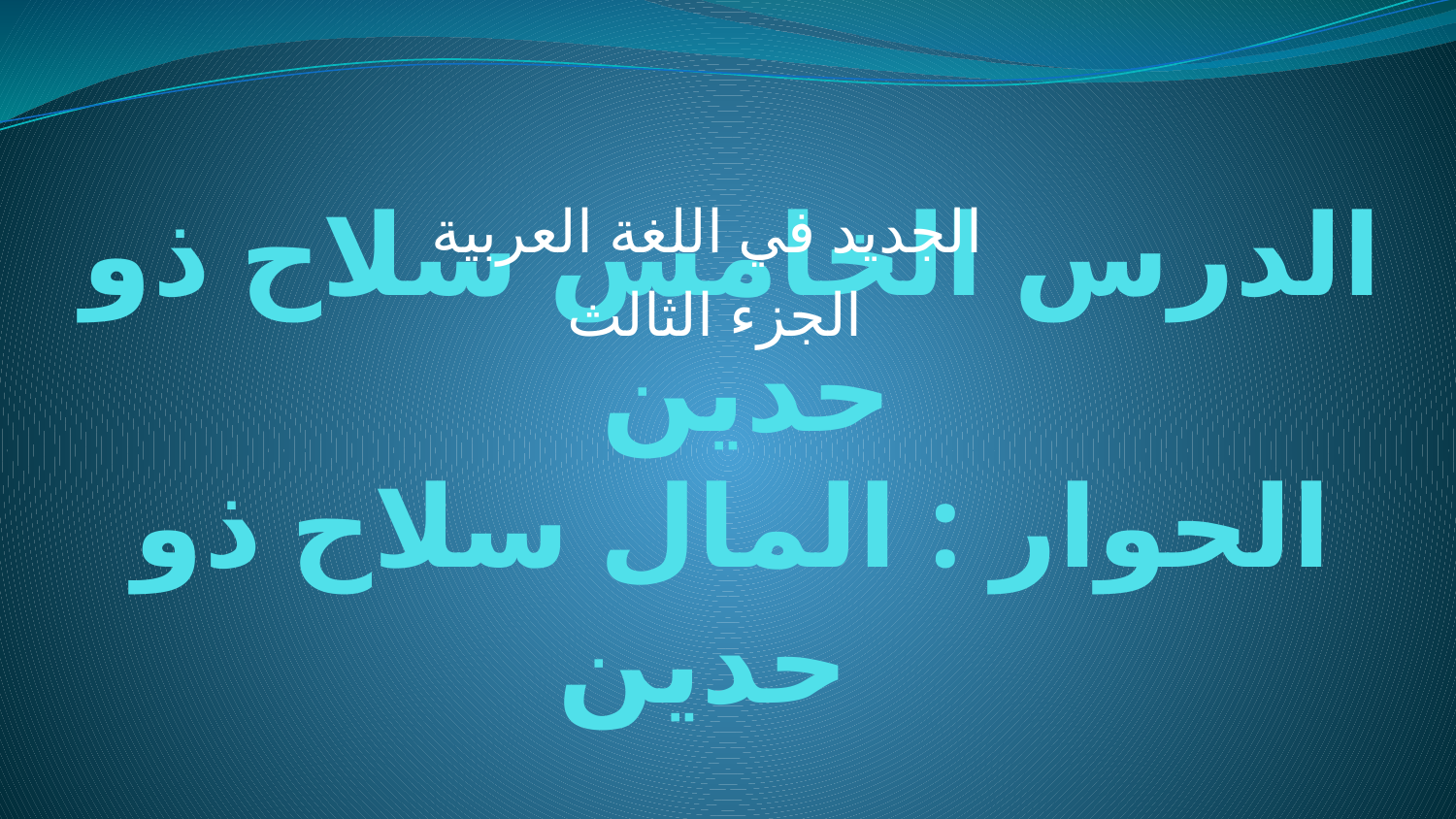

الجديد في اللغة العربية
الجزء الثالث
# الدرس الخامس سلاح ذو حدين الحوار : المال سلاح ذو حدين